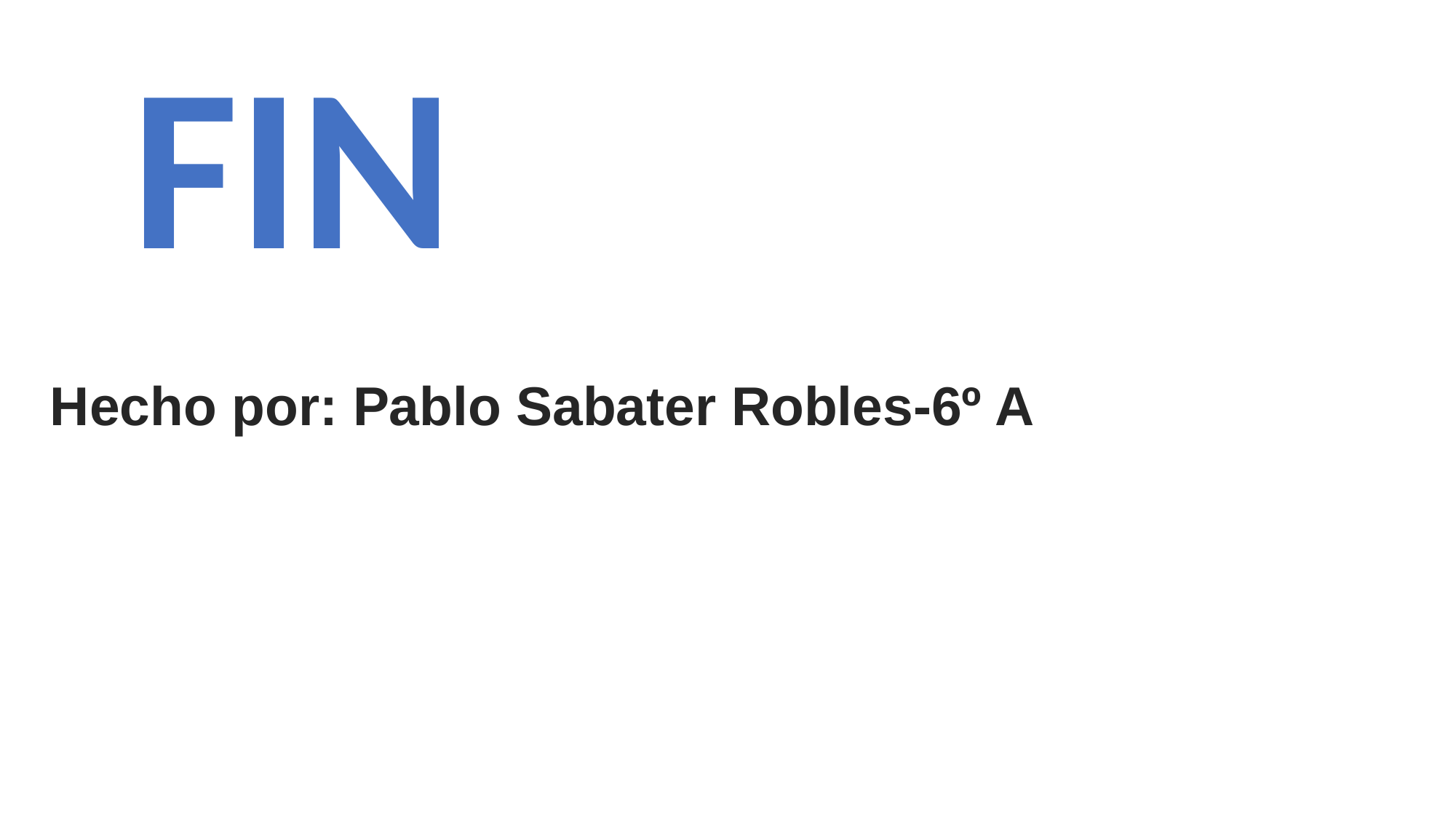

FIN
Hecho por: Pablo Sabater Robles-6º A